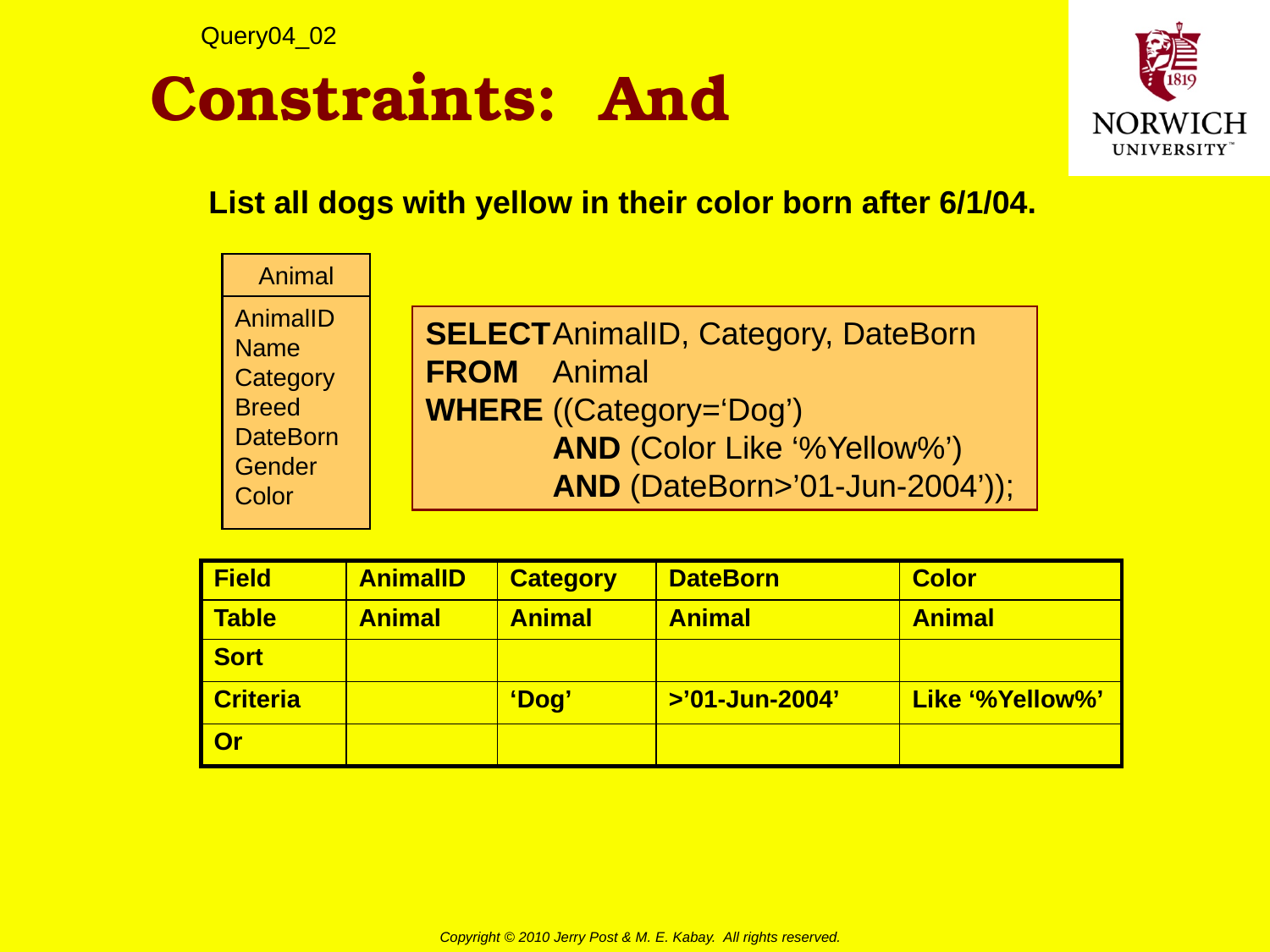

Query04_02
# Constraints:  And
List all dogs with yellow in their color born after 6/1/04.
Animal
AnimalID
Name
Category
Breed
DateBorn
Gender
Color
SELECT	AnimalID, Category, DateBorn
FROM	Animal
WHERE	((Category=‘Dog’)
	AND (Color Like ‘%Yellow%’)
 	AND (DateBorn>’01-Jun-2004’));
| Field | AnimalID | Category | DateBorn | Color |
| --- | --- | --- | --- | --- |
| Table | Animal | Animal | Animal | Animal |
| Sort |  |  |  |  |
| Criteria |  | ‘Dog’ | >’01-Jun-2004’ | Like ‘%Yellow%’ |
| Or |  |  |  |  |